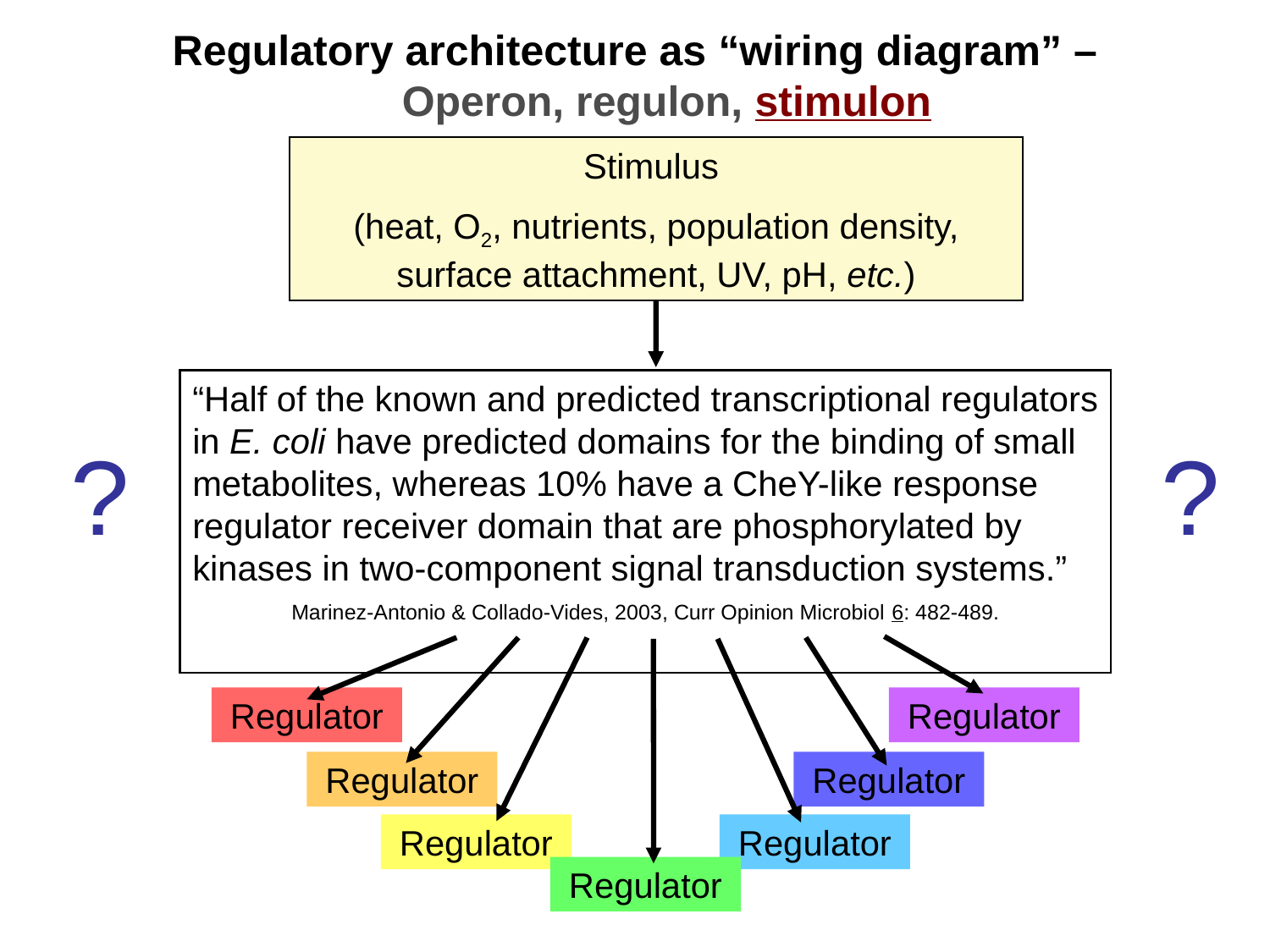

Regulatory architecture as “wiring diagram” –
Operon, regulon, stimulon
Stimulus
(heat, O2, nutrients, population density, surface attachment, UV, pH, etc.)

“Half of the known and predicted transcriptional regulators in E. coli have predicted domains for the binding of small metabolites, whereas 10% have a CheY-like response regulator receiver domain that are phosphorylated by kinases in two-component signal transduction systems.”
Marinez-Antonio & Collado-Vides, 2003, Curr Opinion Microbiol 6: 482-489.
?
?

Regulator
Regulator
Regulator
Regulator
Regulator
Regulator
Regulator